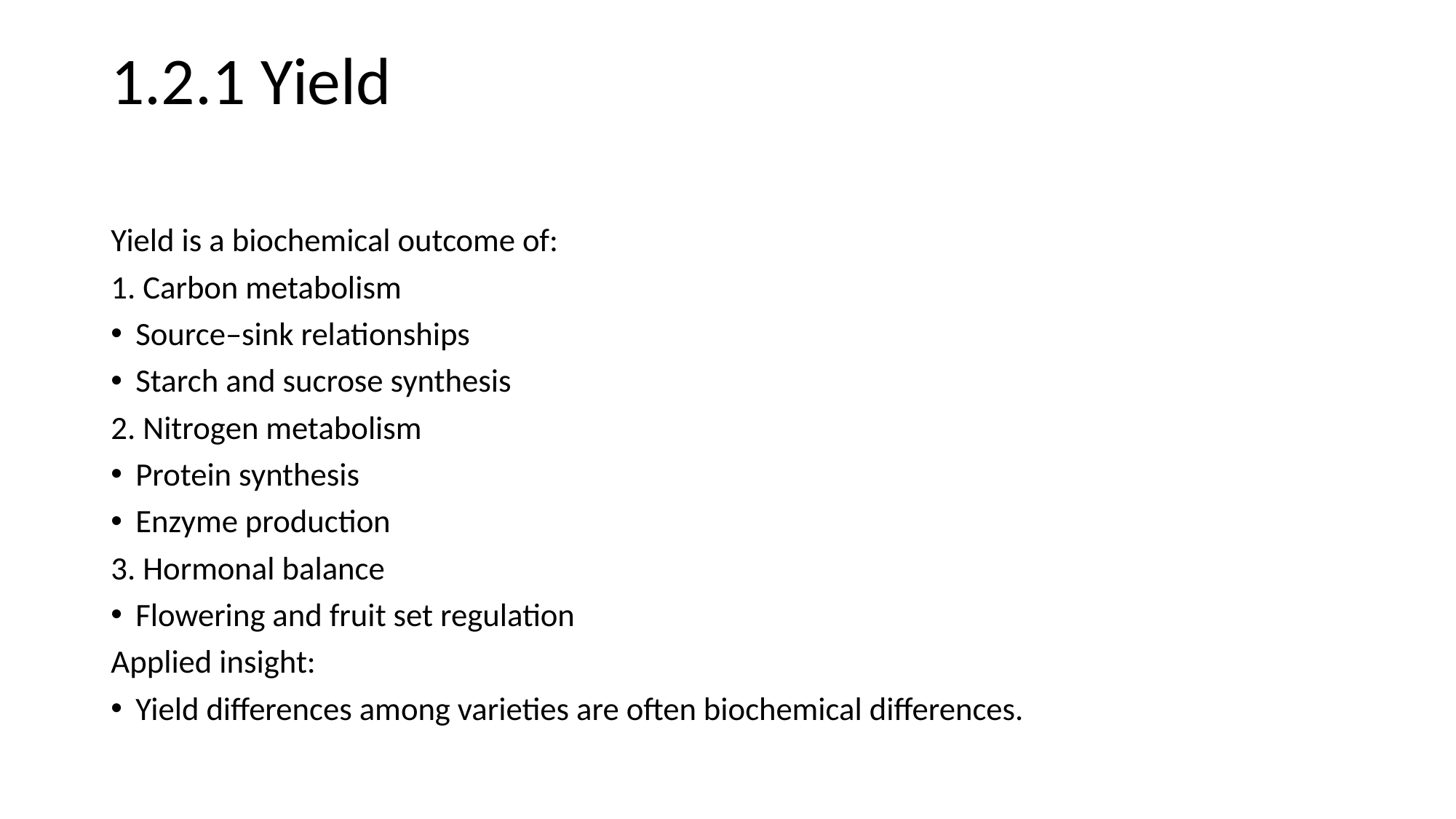

# 1.2.1 Yield
Yield is a biochemical outcome of:
1. Carbon metabolism
Source–sink relationships
Starch and sucrose synthesis
2. Nitrogen metabolism
Protein synthesis
Enzyme production
3. Hormonal balance
Flowering and fruit set regulation
Applied insight:
Yield differences among varieties are often biochemical differences.